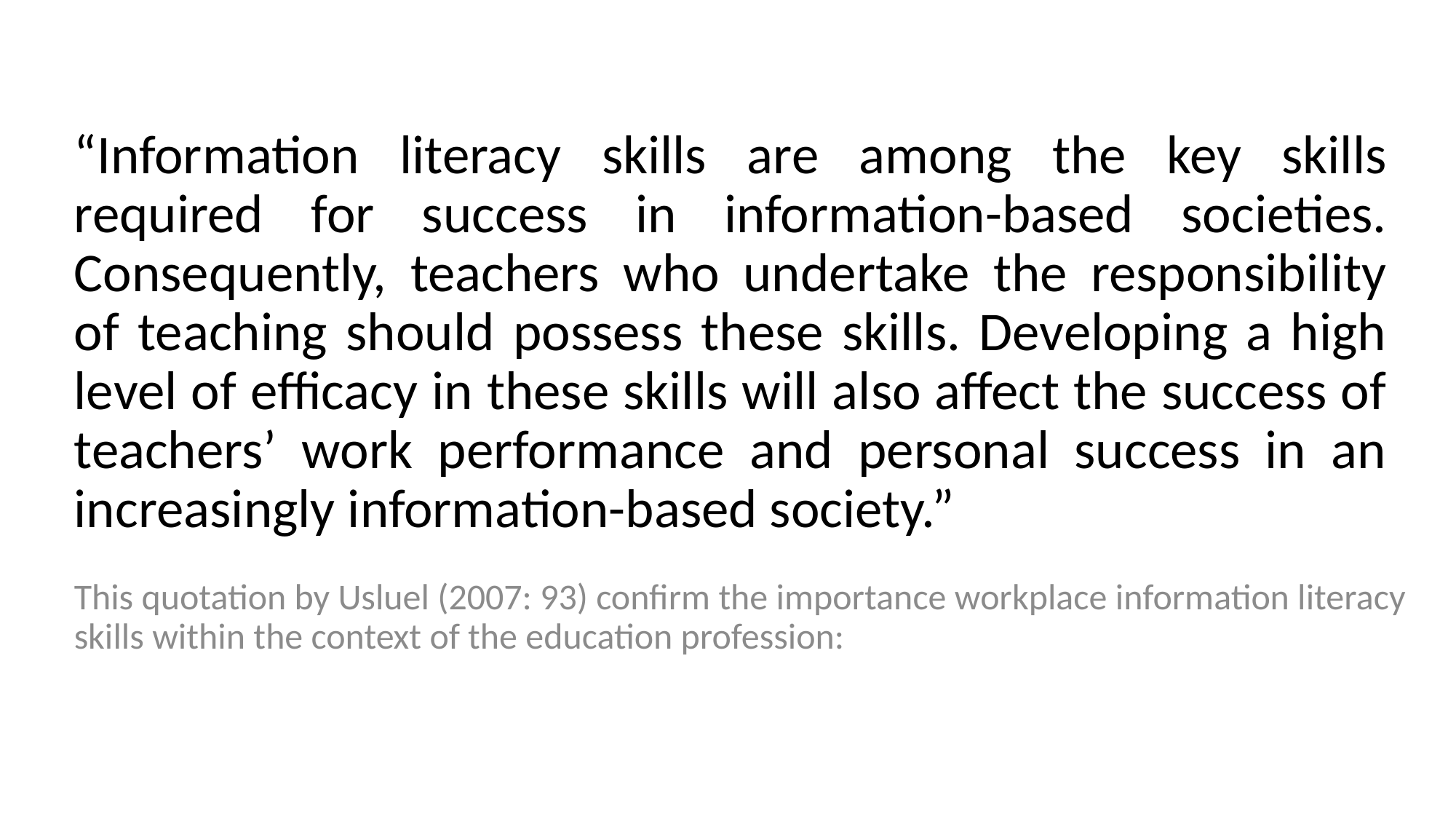

# “Information literacy skills are among the key skills required for success in information-based societies. Consequently, teachers who undertake the responsibility of teaching should possess these skills. Developing a high level of efficacy in these skills will also affect the success of teachers’ work performance and personal success in an increasingly information-based society.”
This quotation by Usluel (2007: 93) confirm the importance workplace information literacy skills within the context of the education profession: